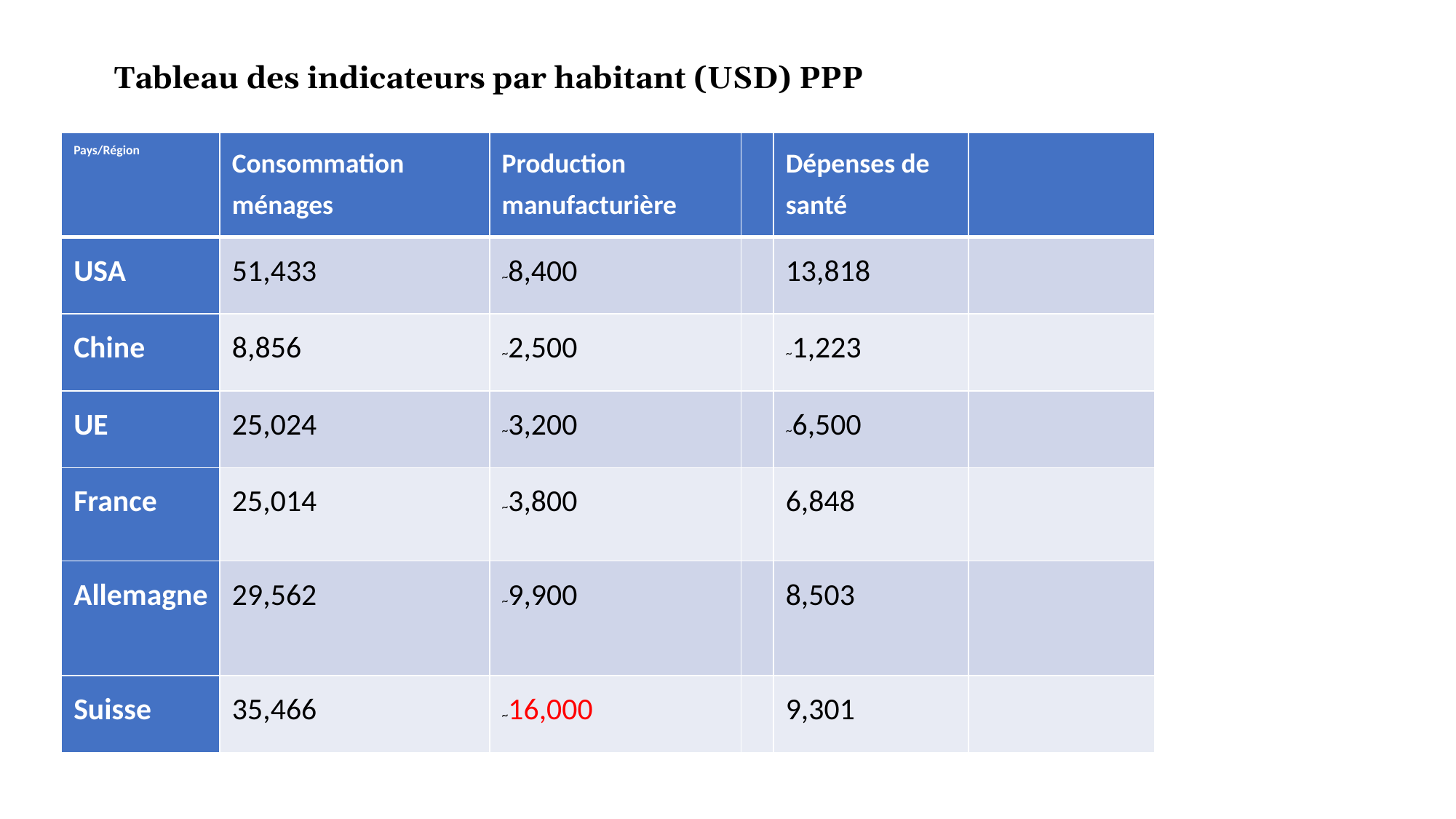

Tableau des indicateurs par habitant (USD) PPP

| Pays/Région | Consommation ménages | Production manufacturière |  | Dépenses de santé |  |
| --- | --- | --- | --- | --- | --- |
| USA | 51,433 | ~8,400 |  | 13,818 |  |
| Chine | 8,856 | ~2,500 |  | ~1,223 |  |
| UE | 25,024 | ~3,200 |  | ~6,500 |  |
| France | 25,014 | ~3,800 |  | 6,848 |  |
| Allemagne | 29,562 | ~9,900 |  | 8,503 |  |
| Suisse | 35,466 | ~16,000 |  | 9,301 |  |